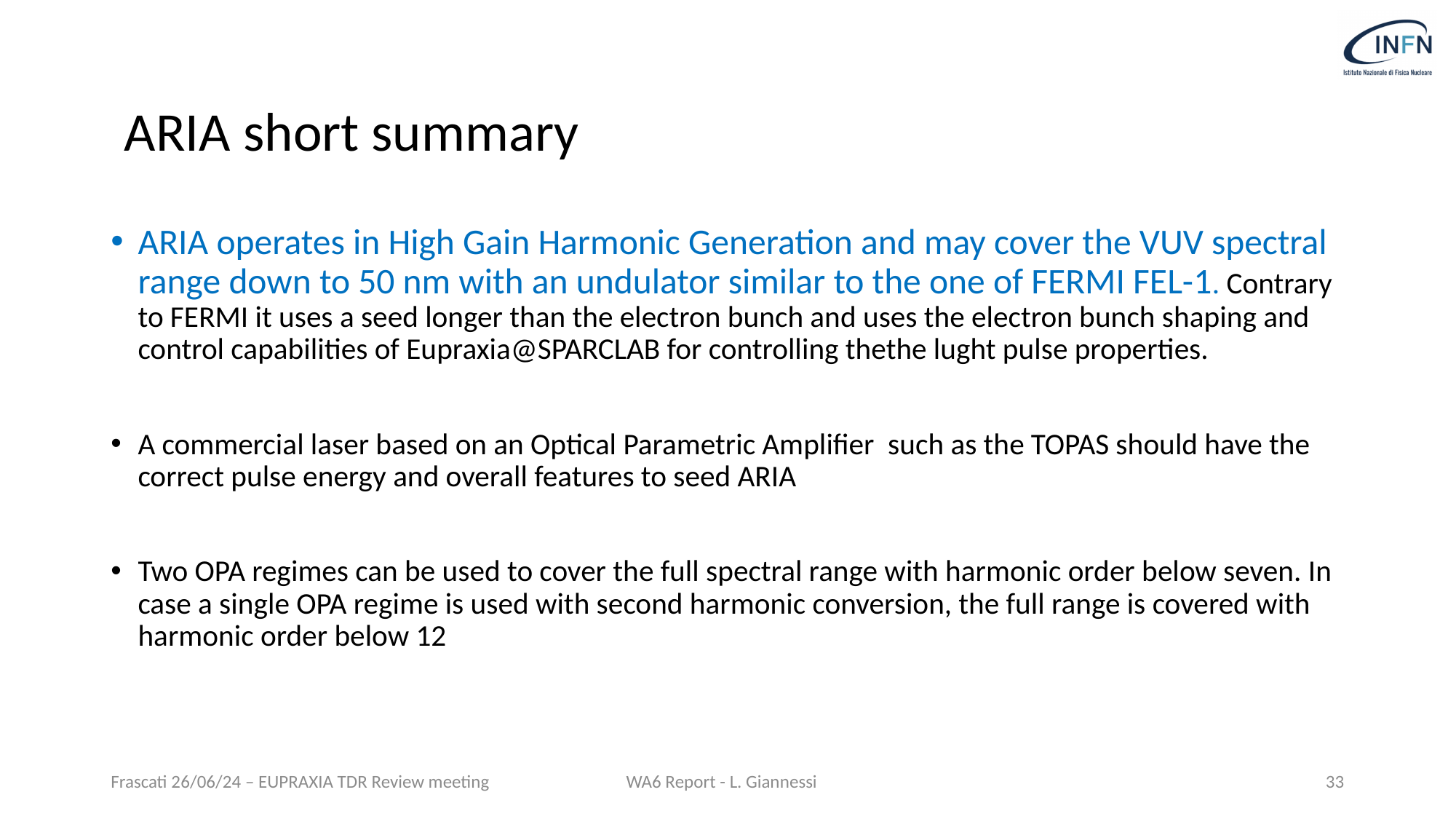

# ARIA short summary
ARIA operates in High Gain Harmonic Generation and may cover the VUV spectral range down to 50 nm with an undulator similar to the one of FERMI FEL-1. Contrary to FERMI it uses a seed longer than the electron bunch and uses the electron bunch shaping and control capabilities of Eupraxia@SPARCLAB for controlling thethe lught pulse properties.

A commercial laser based on an Optical Parametric Amplifier  such as the TOPAS should have the correct pulse energy and overall features to seed ARIA

Two OPA regimes can be used to cover the full spectral range with harmonic order below seven. In case a single OPA regime is used with second harmonic conversion, the full range is covered with harmonic order below 12
Frascati 26/06/24 – EUPRAXIA TDR Review meeting
WA6 Report - L. Giannessi
33